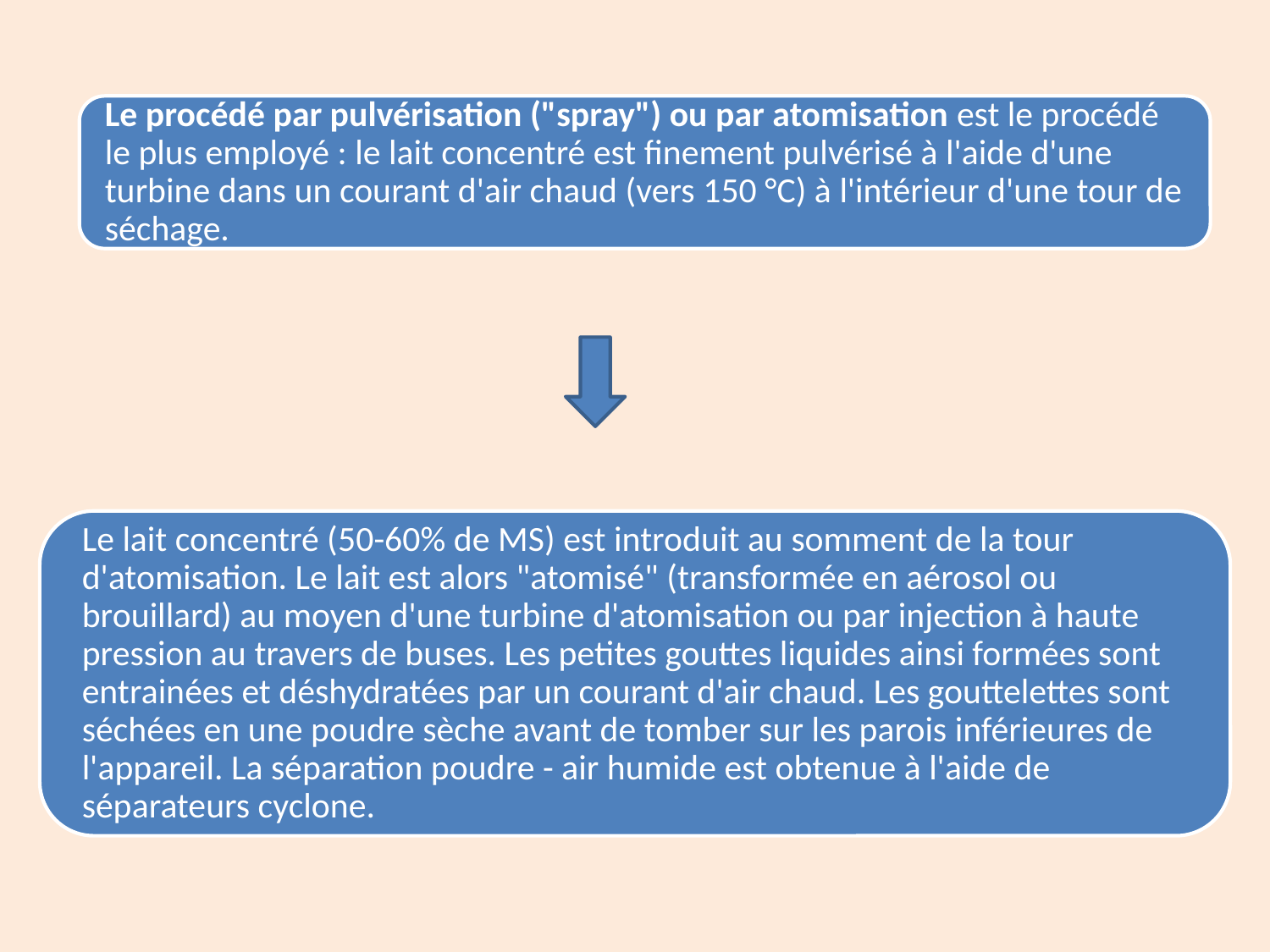

Le procédé par pulvérisation ("spray") ou par atomisation est le procédé le plus employé : le lait concentré est finement pulvérisé à l'aide d'une turbine dans un courant d'air chaud (vers 150 °C) à l'intérieur d'une tour de séchage.

Le lait concentré (50-60% de MS) est introduit au somment de la tour d'atomisation. Le lait est alors "atomisé" (transformée en aérosol ou brouillard) au moyen d'une turbine d'atomisation ou par injection à haute pression au travers de buses. Les petites gouttes liquides ainsi formées sont entrainées et déshydratées par un courant d'air chaud. Les gouttelettes sont séchées en une poudre sèche avant de tomber sur les parois inférieures de l'appareil. La séparation poudre - air humide est obtenue à l'aide de séparateurs cyclone.